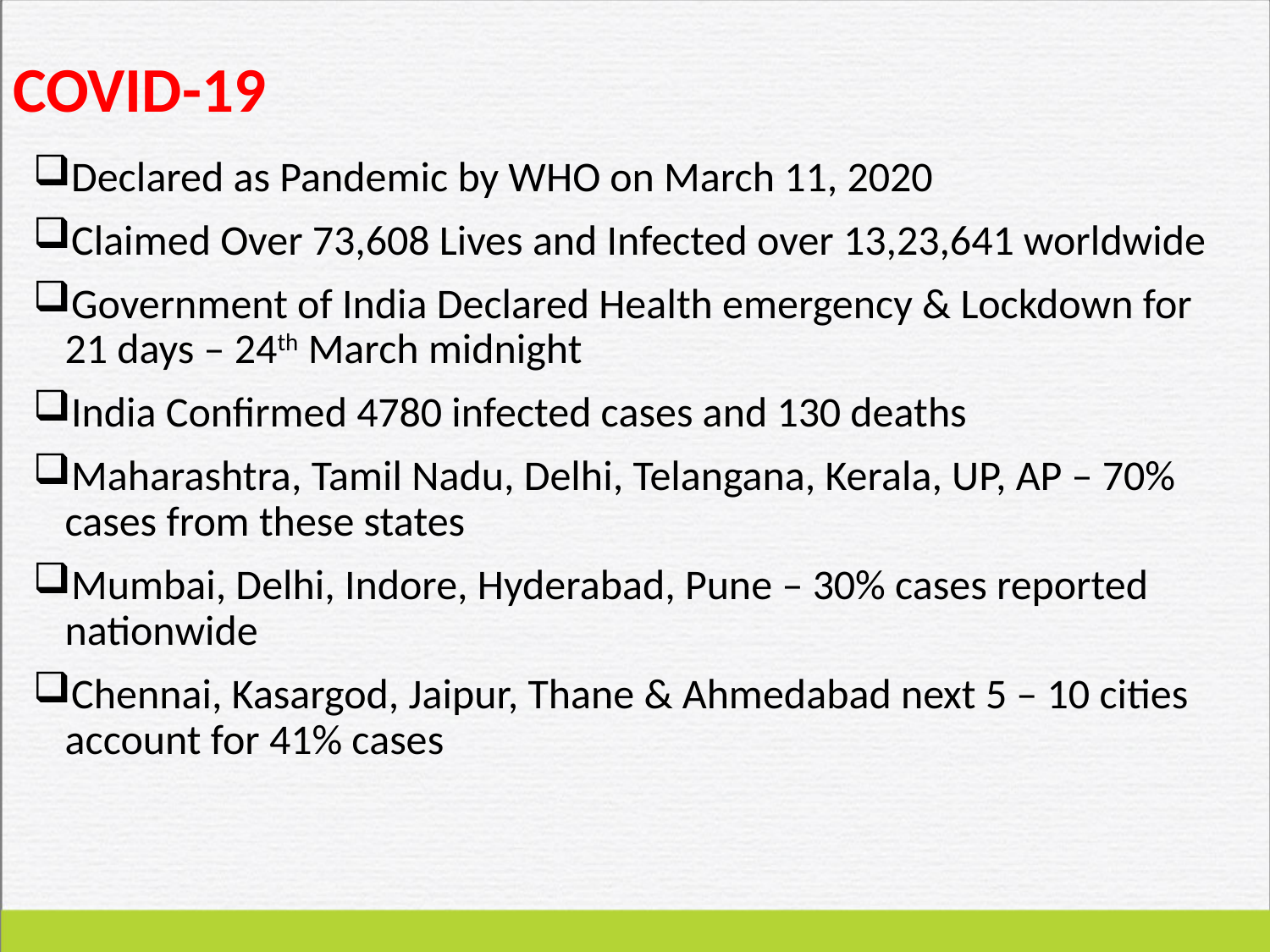

# COVID-19
Declared as Pandemic by WHO on March 11, 2020
Claimed Over 73,608 Lives and Infected over 13,23,641 worldwide
Government of India Declared Health emergency & Lockdown for 21 days – 24th March midnight
India Confirmed 4780 infected cases and 130 deaths
Maharashtra, Tamil Nadu, Delhi, Telangana, Kerala, UP, AP – 70% cases from these states
Mumbai, Delhi, Indore, Hyderabad, Pune – 30% cases reported nationwide
Chennai, Kasargod, Jaipur, Thane & Ahmedabad next 5 – 10 cities account for 41% cases